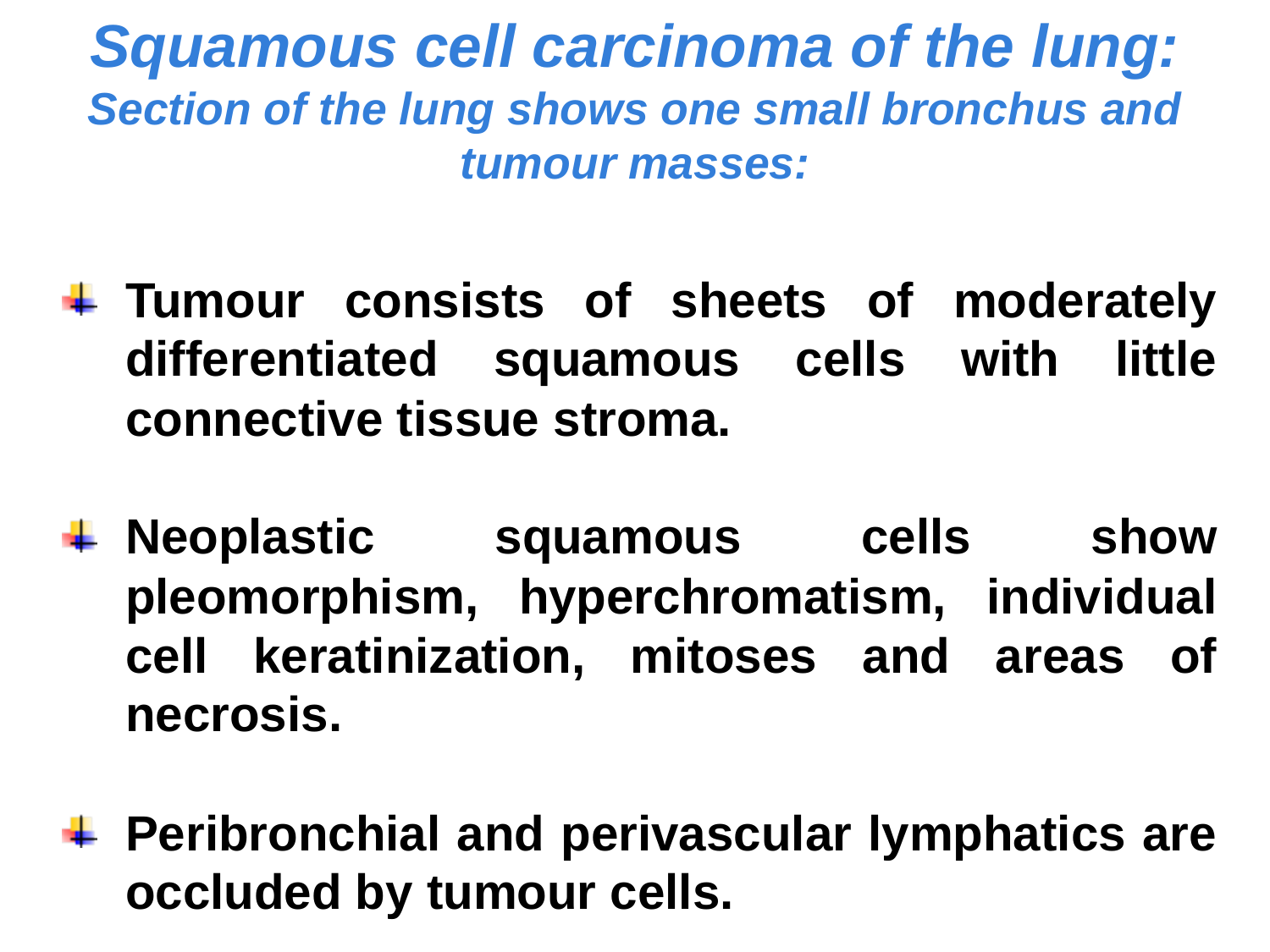

# Squamous cell carcinoma of the lung: Section of the lung shows one small bronchus and tumour masses:
Tumour consists of sheets of moderately differentiated squamous cells with little connective tissue stroma.

Neoplastic squamous cells show pleomorphism, hyperchromatism, individual cell keratinization, mitoses and areas of necrosis.

Peribronchial and perivascular lymphatics are occluded by tumour cells.